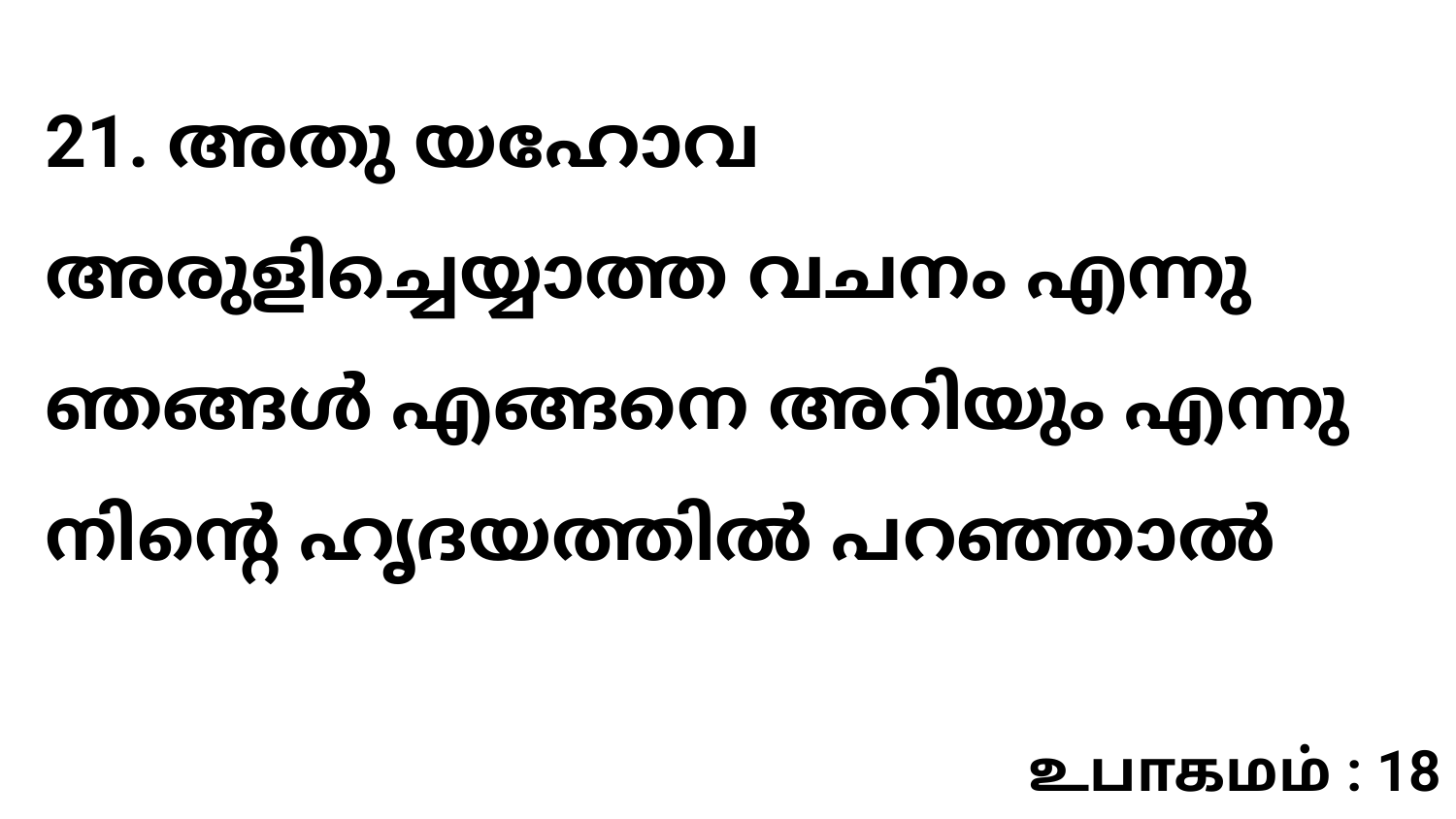

21. അതു യഹോവ അരുളിച്ചെയ്യാത്ത വചനം എന്നു ഞങ്ങൾ എങ്ങനെ അറിയും എന്നു നിന്റെ ഹൃദയത്തിൽ പറഞ്ഞാൽ
உபாகமம் : 18